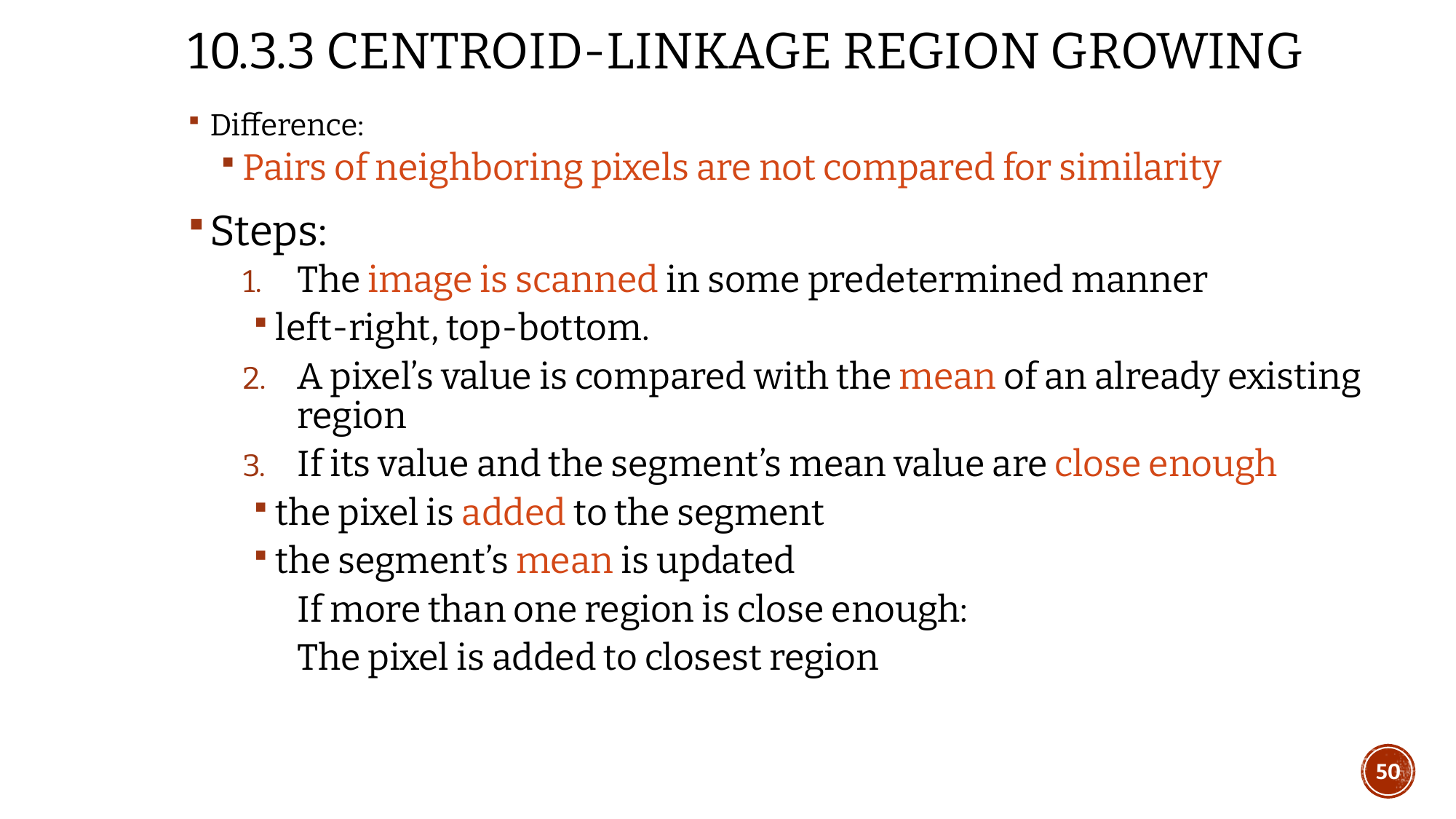

# 10.3.3 Centroid-Linkage Region Growing
Difference:
Pairs of neighboring pixels are not compared for similarity
Steps:
The image is scanned in some predetermined manner
left-right, top-bottom.
A pixel’s value is compared with the mean of an already existing region
If its value and the segment’s mean value are close enough
the pixel is added to the segment
the segment’s mean is updated
If more than one region is close enough:
The pixel is added to closest region

50